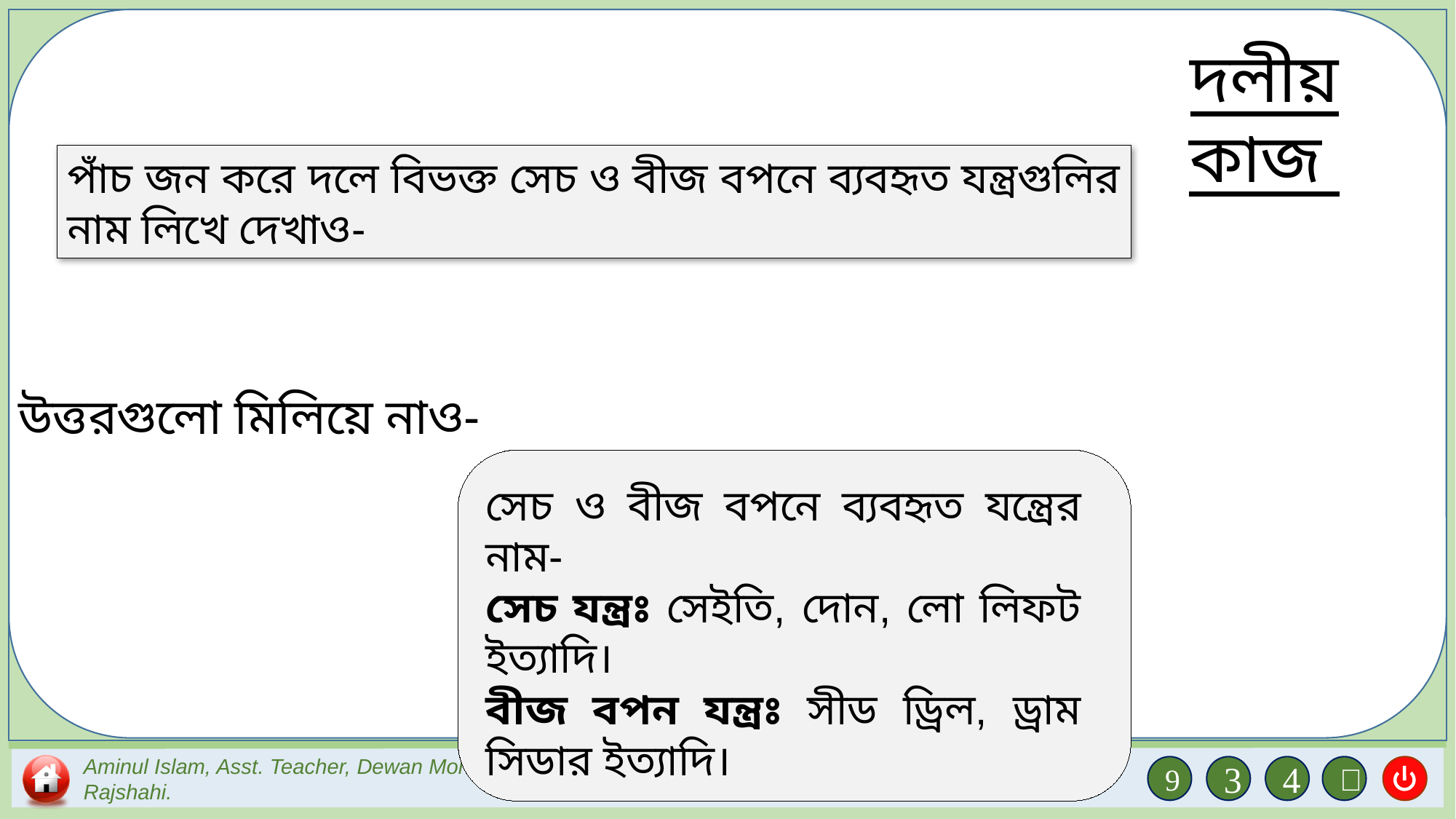

দলীয় কাজ
পাঁচ জন করে দলে বিভক্ত সেচ ও বীজ বপনে ব্যবহৃত যন্ত্রগুলির নাম লিখে দেখাও-
উত্তরগুলো মিলিয়ে নাও-
সেচ ও বীজ বপনে ব্যবহৃত যন্ত্রের নাম-
সেচ যন্ত্রঃ সেইতি, দোন, লো লিফট ইত্যাদি।
বীজ বপন যন্ত্রঃ সীড ড্রিল, ড্রাম সিডার ইত্যাদি।